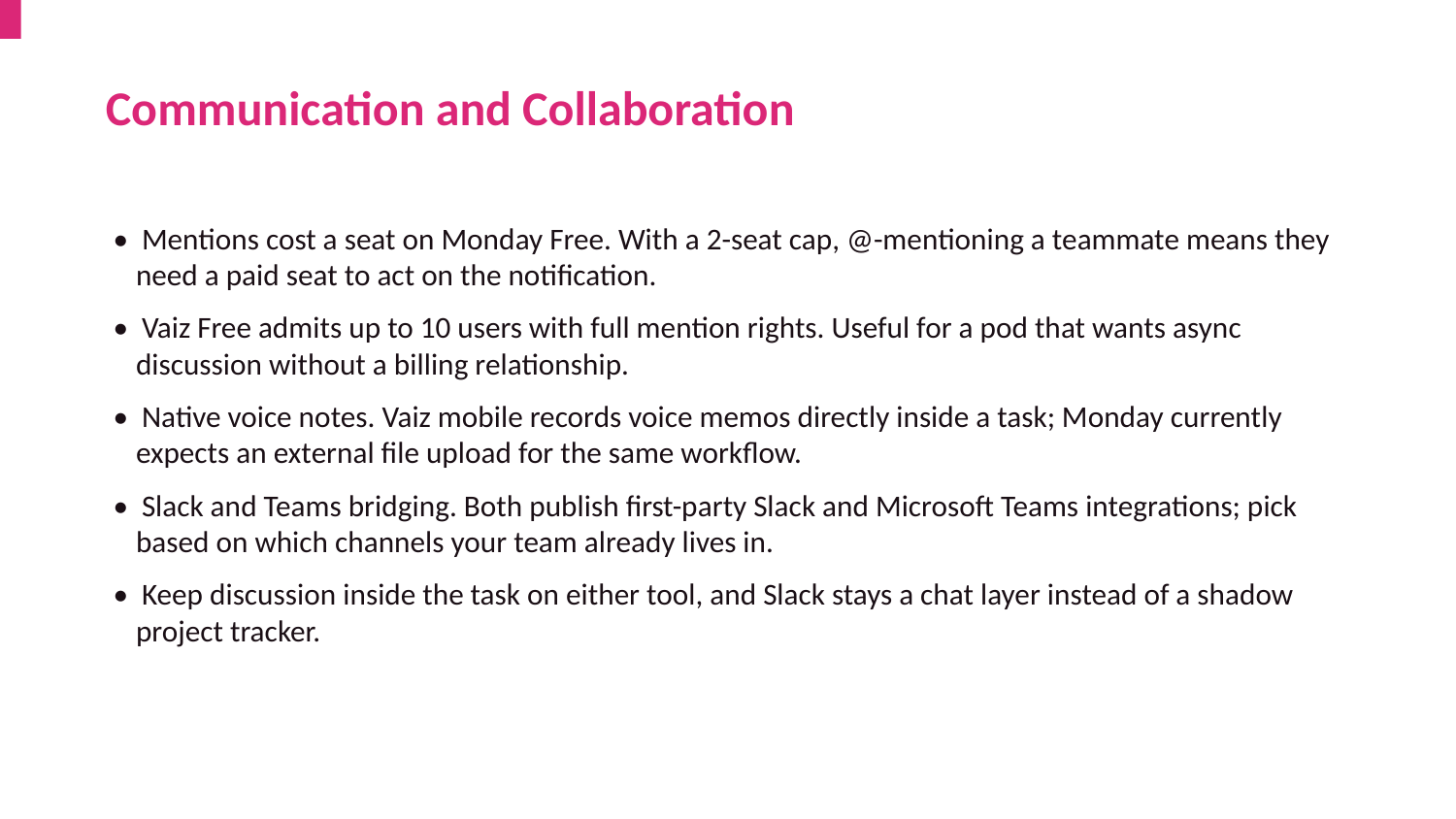

Communication and Collaboration
•  Mentions cost a seat on Monday Free. With a 2-seat cap, @-mentioning a teammate means they need a paid seat to act on the notification.
•  Vaiz Free admits up to 10 users with full mention rights. Useful for a pod that wants async discussion without a billing relationship.
•  Native voice notes. Vaiz mobile records voice memos directly inside a task; Monday currently expects an external file upload for the same workflow.
•  Slack and Teams bridging. Both publish first-party Slack and Microsoft Teams integrations; pick based on which channels your team already lives in.
•  Keep discussion inside the task on either tool, and Slack stays a chat layer instead of a shadow project tracker.